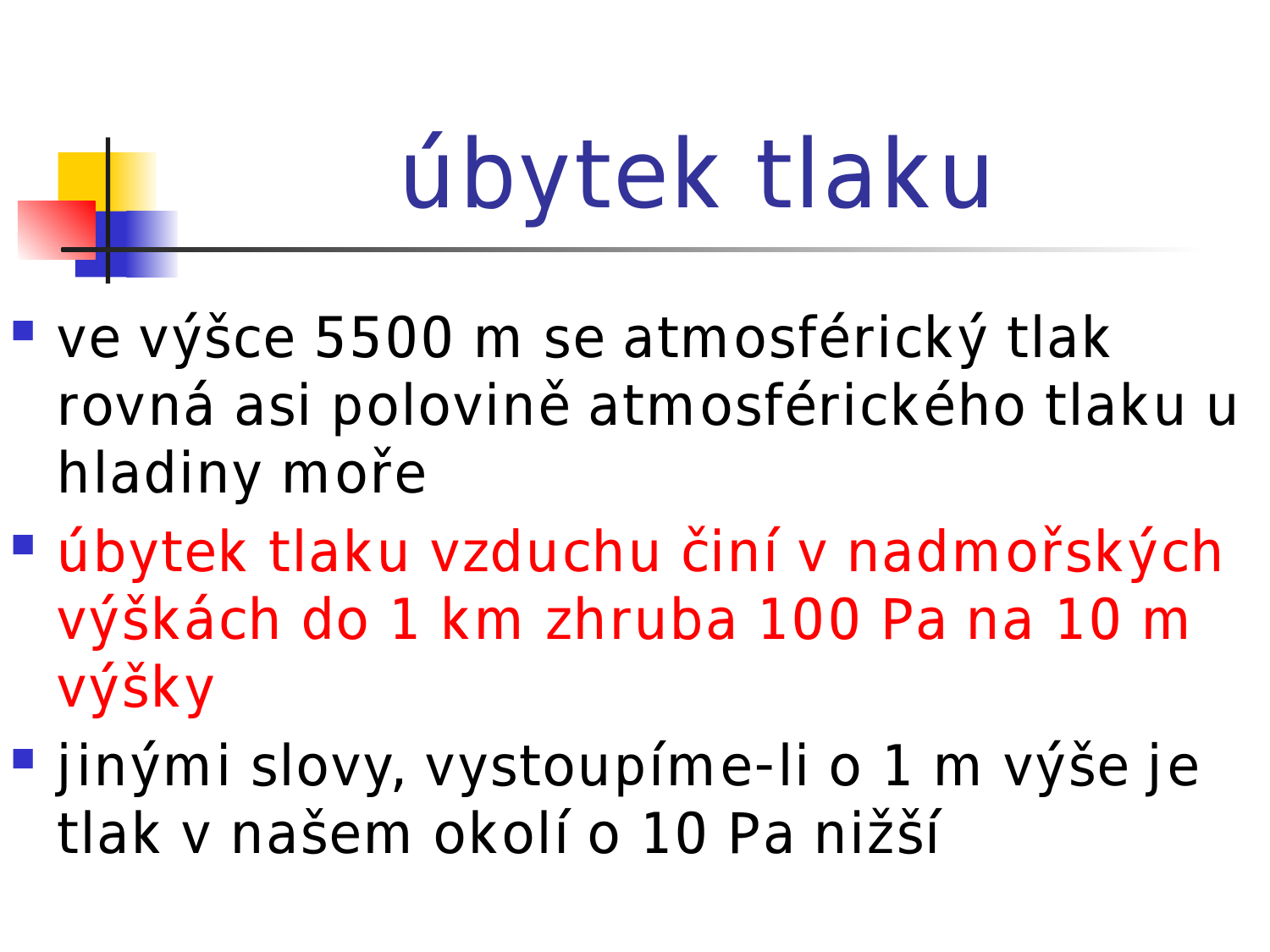

# úbytek tlaku
ve výšce 5500 m se atmosférický tlak rovná asi polovině atmosférického tlaku u hladiny moře
úbytek tlaku vzduchu činí v nadmořských výškách do 1 km zhruba 100 Pa na 10 m výšky
jinými slovy, vystoupíme-li o 1 m výše je tlak v našem okolí o 10 Pa nižší